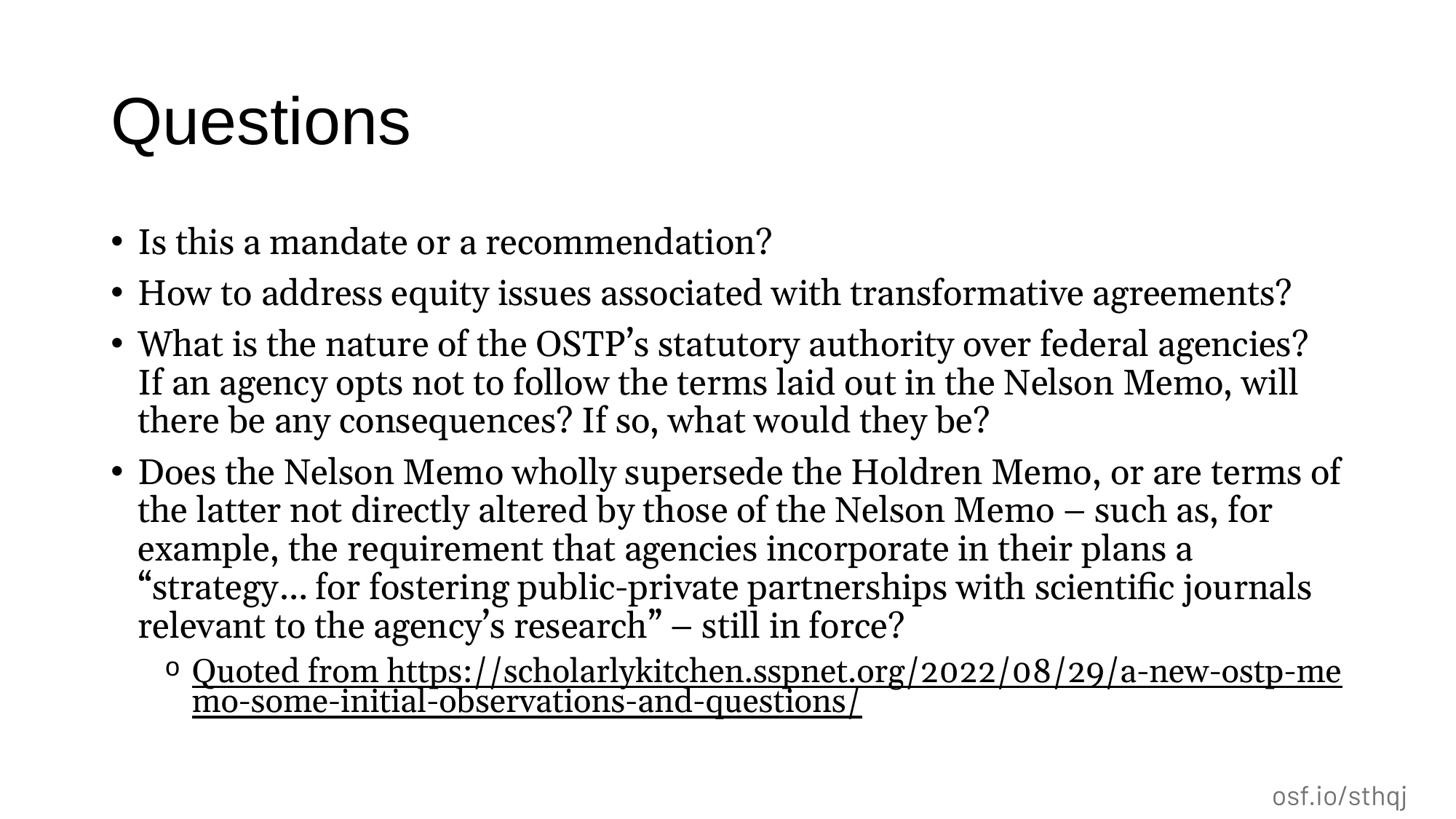

# Questions
Is this a mandate or a recommendation?
How to address equity issues associated with transformative agreements?
What is the nature of the OSTP’s statutory authority over federal agencies? If an agency opts not to follow the terms laid out in the Nelson Memo, will there be any consequences? If so, what would they be?
Does the Nelson Memo wholly supersede the Holdren Memo, or are terms of the latter not directly altered by those of the Nelson Memo – such as, for example, the requirement that agencies incorporate in their plans a “strategy… for fostering public-private partnerships with scientific journals relevant to the agency’s research” – still in force?
Quoted from https://scholarlykitchen.sspnet.org/2022/08/29/a-new-ostp-memo-some-initial-observations-and-questions/